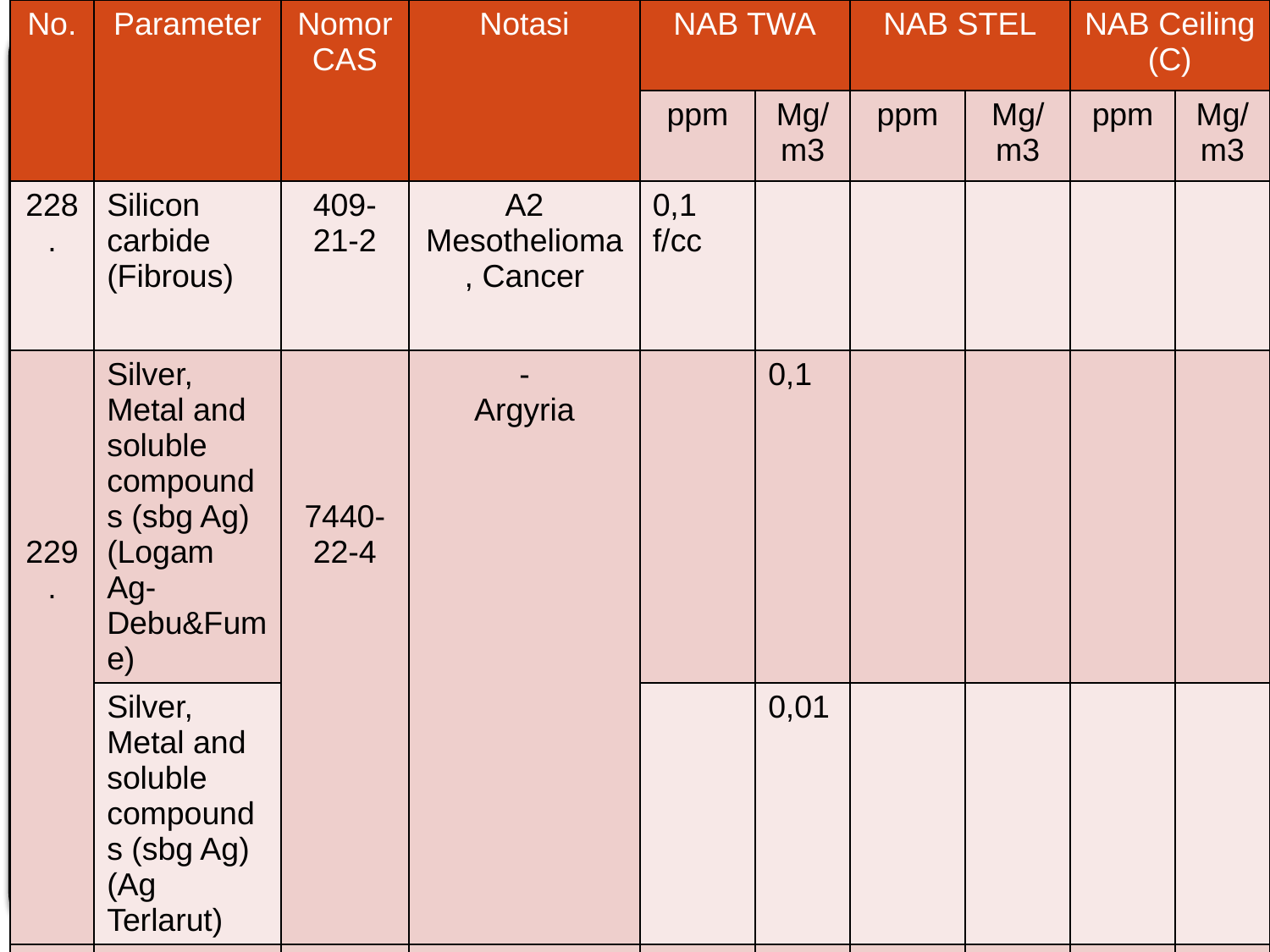

| No. | Parameter | Nomor CAS | Notasi | NAB TWA |  | NAB STEL |  | NAB Ceiling (C) |  |
| --- | --- | --- | --- | --- | --- | --- | --- | --- | --- |
|  |  |  |  | ppm | Mg/m3 | ppm | Mg/m3 | ppm | Mg/m3 |
| 228. | Silicon carbide (Fibrous) | 409-21-2 | A2 Mesothelioma, Cancer | 0,1 f/cc |  |  |  |  |  |
| 229. | Silver, Metal and soluble compounds (sbg Ag) (Logam Ag-Debu&Fume) | 7440-22-4 | - Argyria |  | 0,1 |  |  |  |  |
|  | Silver, Metal and soluble compounds (sbg Ag) (Ag Terlarut) |  |  |  | 0,01 |  |  |  |  |
| 230. | Sodium hydroxide | 1310-73-2 | - URT, Eye & skin lrr |  |  |  |  |  | 2 |
#